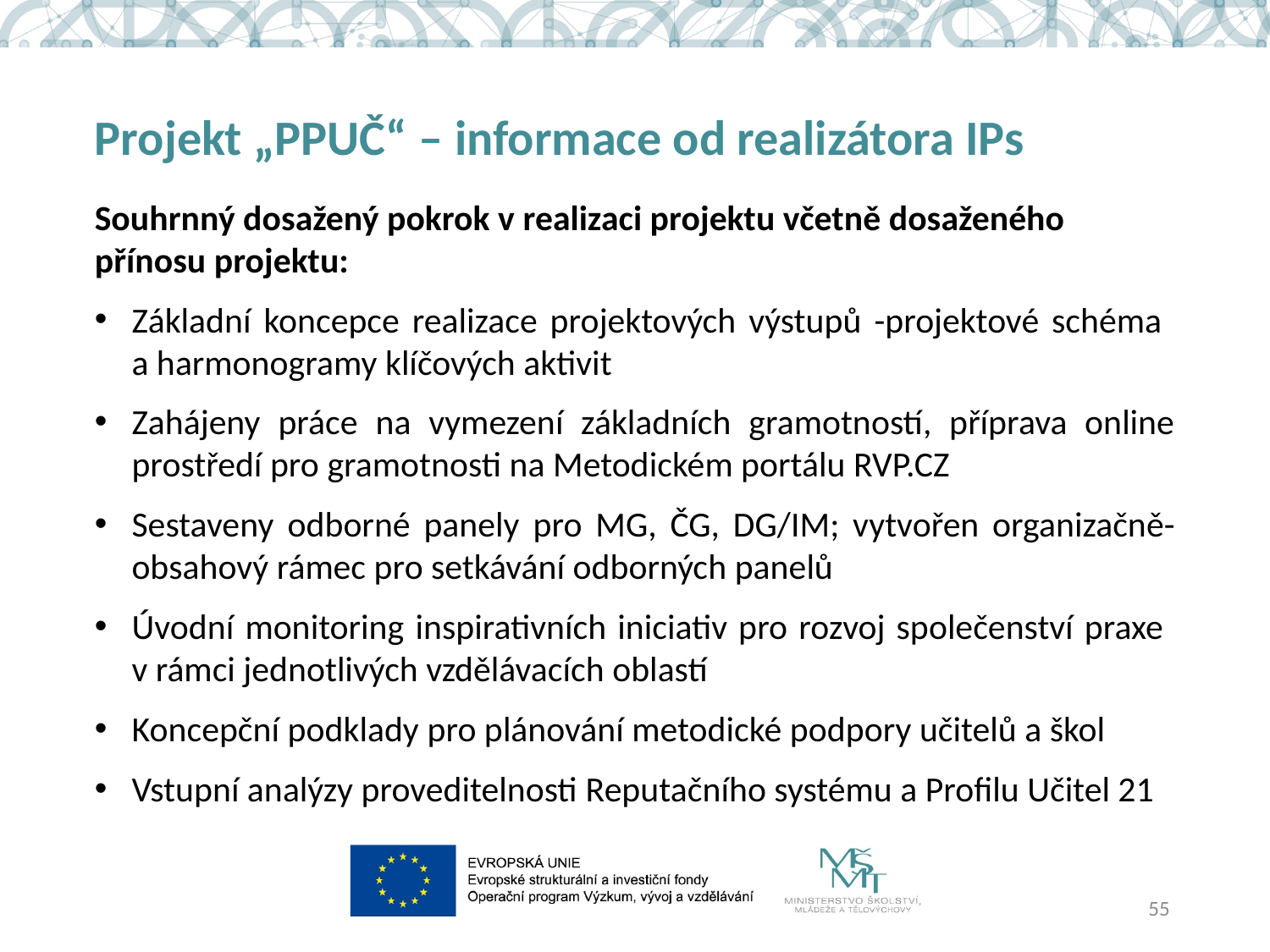

# Projekt „PPUČ“ – informace od realizátora IPs
Souhrnný dosažený pokrok v realizaci projektu včetně dosaženého přínosu projektu:
Základní koncepce realizace projektových výstupů -projektové schéma
a harmonogramy klíčových aktivit
Zahájeny práce na vymezení základních gramotností, příprava online prostředí pro gramotnosti na Metodickém portálu RVP.CZ
Sestaveny odborné panely pro MG, ČG, DG/IM; vytvořen organizačně-obsahový rámec pro setkávání odborných panelů
Úvodní monitoring inspirativních iniciativ pro rozvoj společenství praxe
v rámci jednotlivých vzdělávacích oblastí
Koncepční podklady pro plánování metodické podpory učitelů a škol
Vstupní analýzy proveditelnosti Reputačního systému a Profilu Učitel 21
55